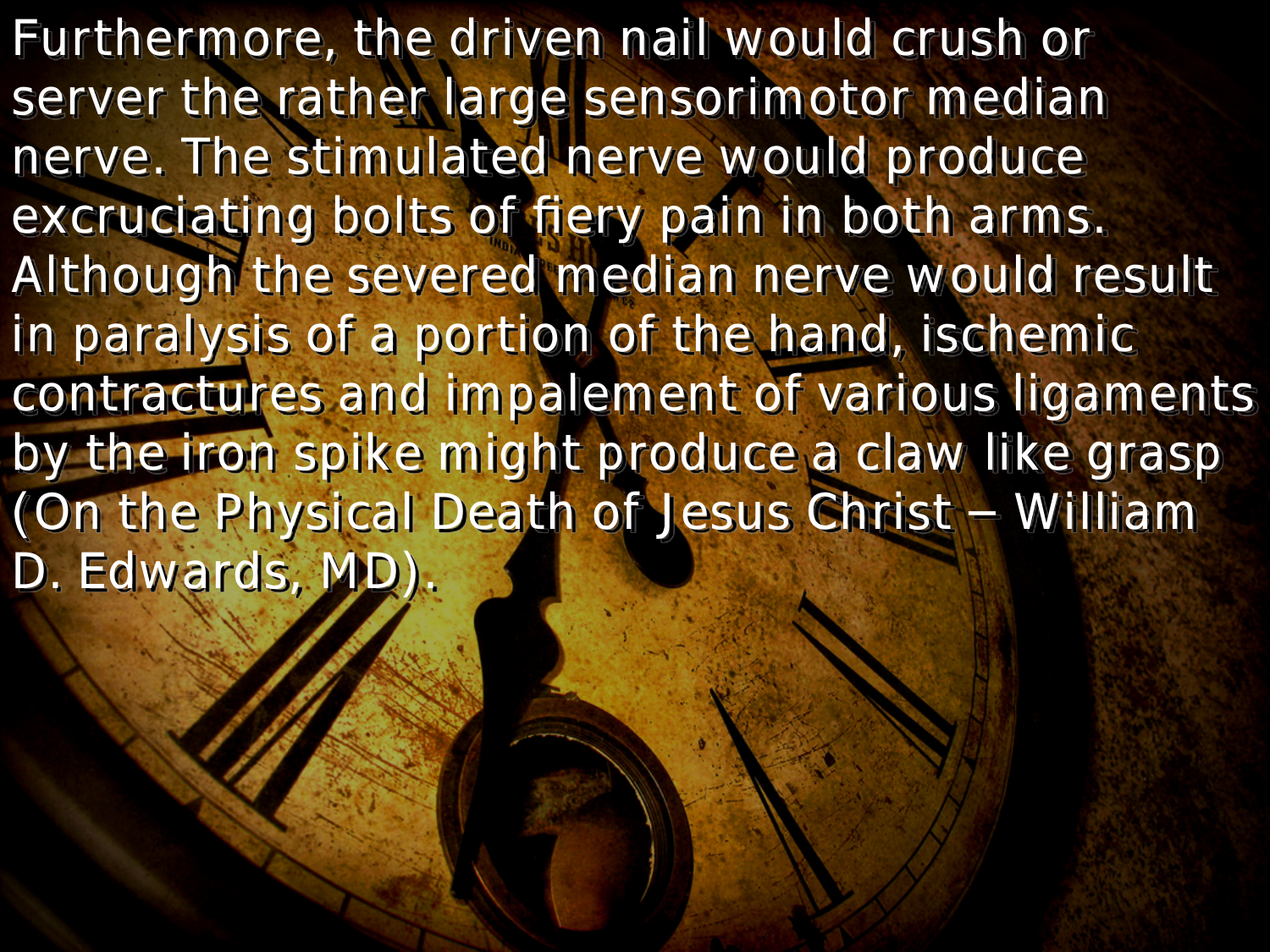

Furthermore, the driven nail would crush or server the rather large sensorimotor median nerve. The stimulated nerve would produce excruciating bolts of fiery pain in both arms. Although the severed median nerve would result in paralysis of a portion of the hand, ischemic contractures and impalement of various ligaments by the iron spike might produce a claw like grasp (On the Physical Death of Jesus Christ – William D. Edwards, MD).